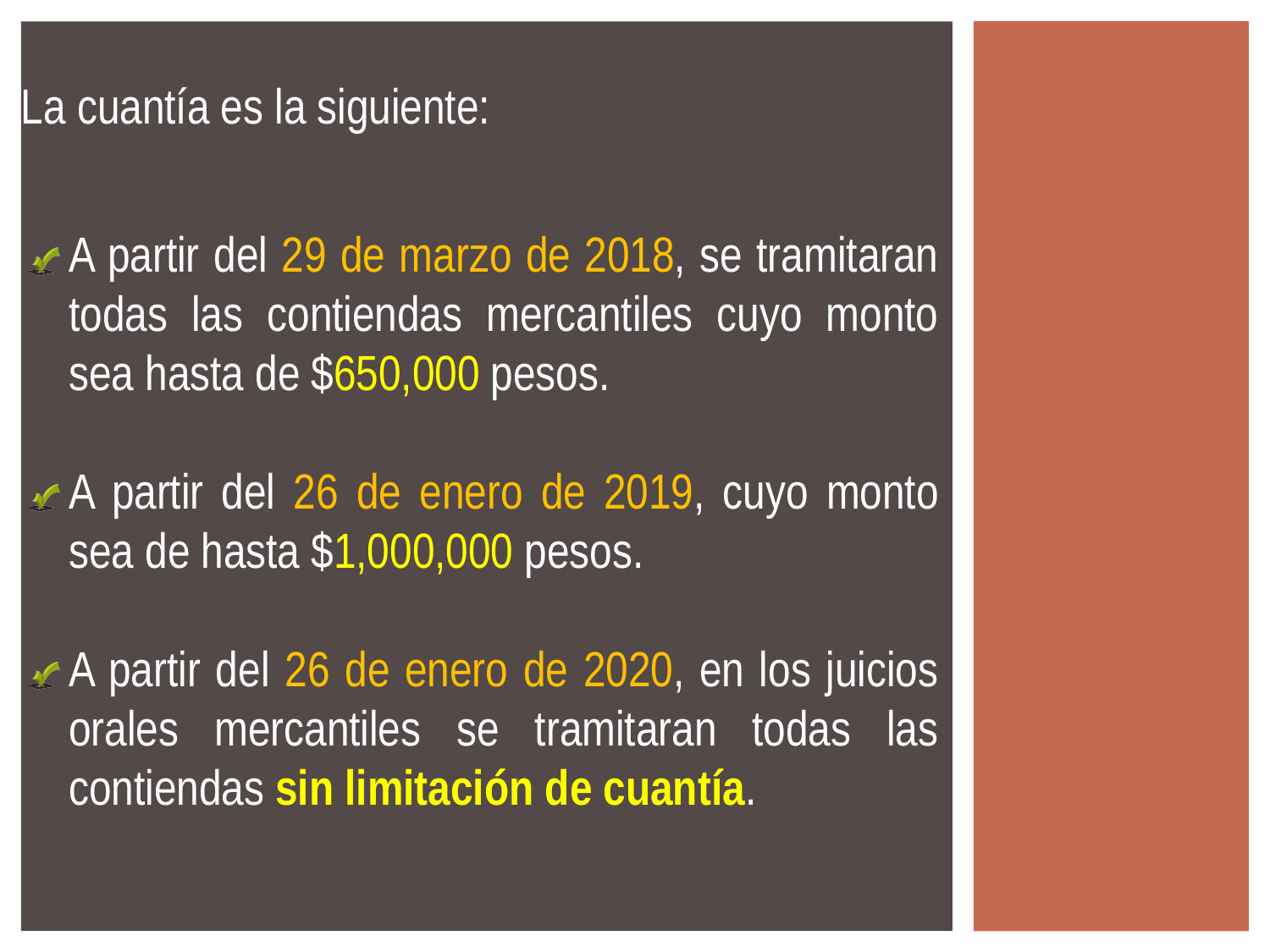

La cuantía es la siguiente:

A partir del 29 de marzo de 2018, se tramitaran todas las contiendas mercantiles cuyo monto sea hasta de $650,000 pesos.

A partir del 26 de enero de 2019, cuyo monto sea de hasta $1,000,000 pesos.

A partir del 26 de enero de 2020, en los juicios orales mercantiles se tramitaran todas las contiendas sin limitación de cuantía.